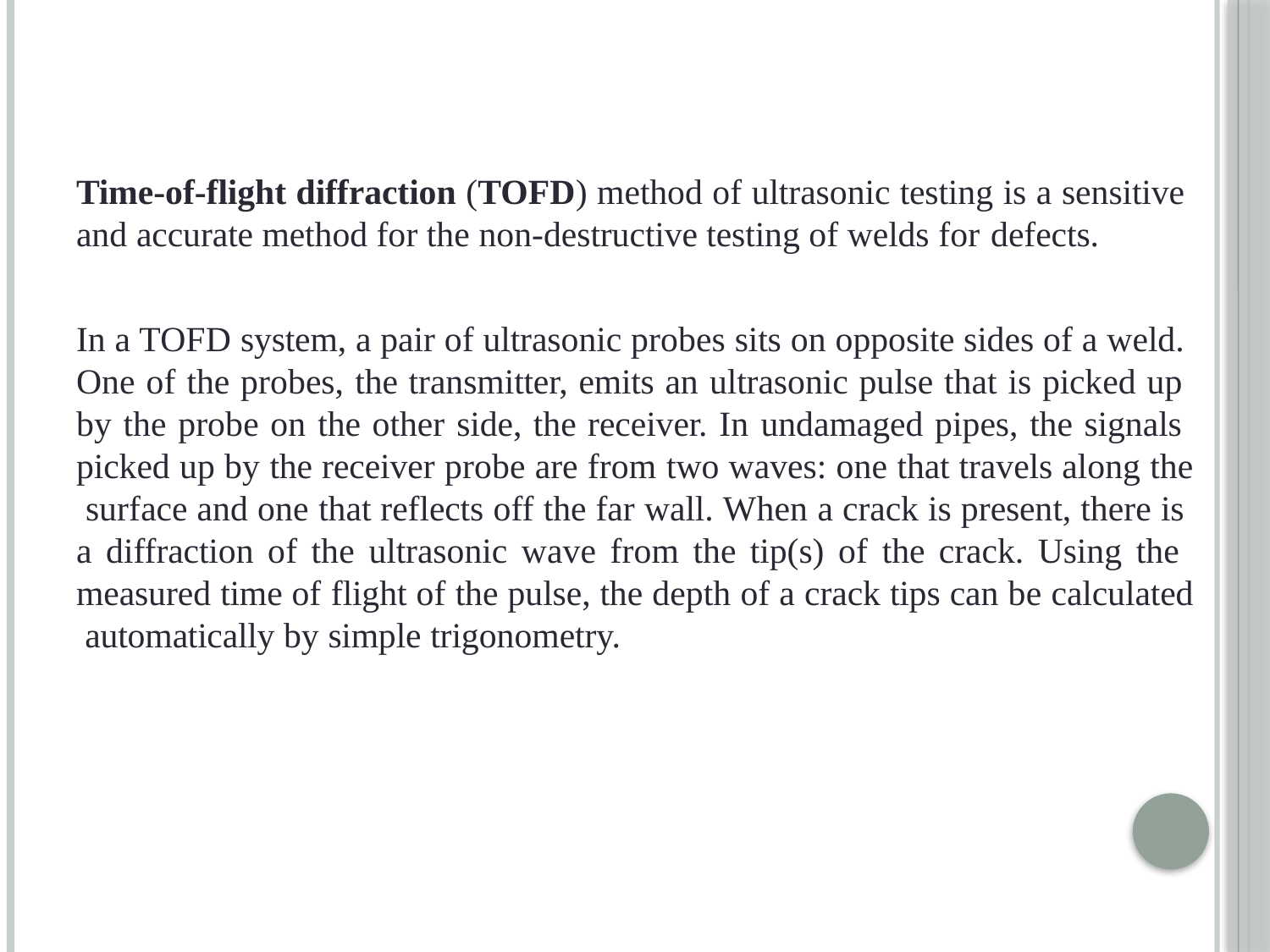

Time-of-flight diffraction (TOFD) method of ultrasonic testing is a sensitive  and accurate method for the non-destructive testing of welds for defects.

In a TOFD system, a pair of ultrasonic probes sits on opposite sides of a weld.  One of the probes, the transmitter, emits an ultrasonic pulse that is picked up  by the probe on the other side, the receiver. In undamaged pipes, the signals  picked up by the receiver probe are from two waves: one that travels along the  surface and one that reflects off the far wall. When a crack is present, there is  a diffraction of the ultrasonic wave from the tip(s) of the crack. Using the  measured time of flight of the pulse, the depth of a crack tips can be calculated  automatically by simple trigonometry.